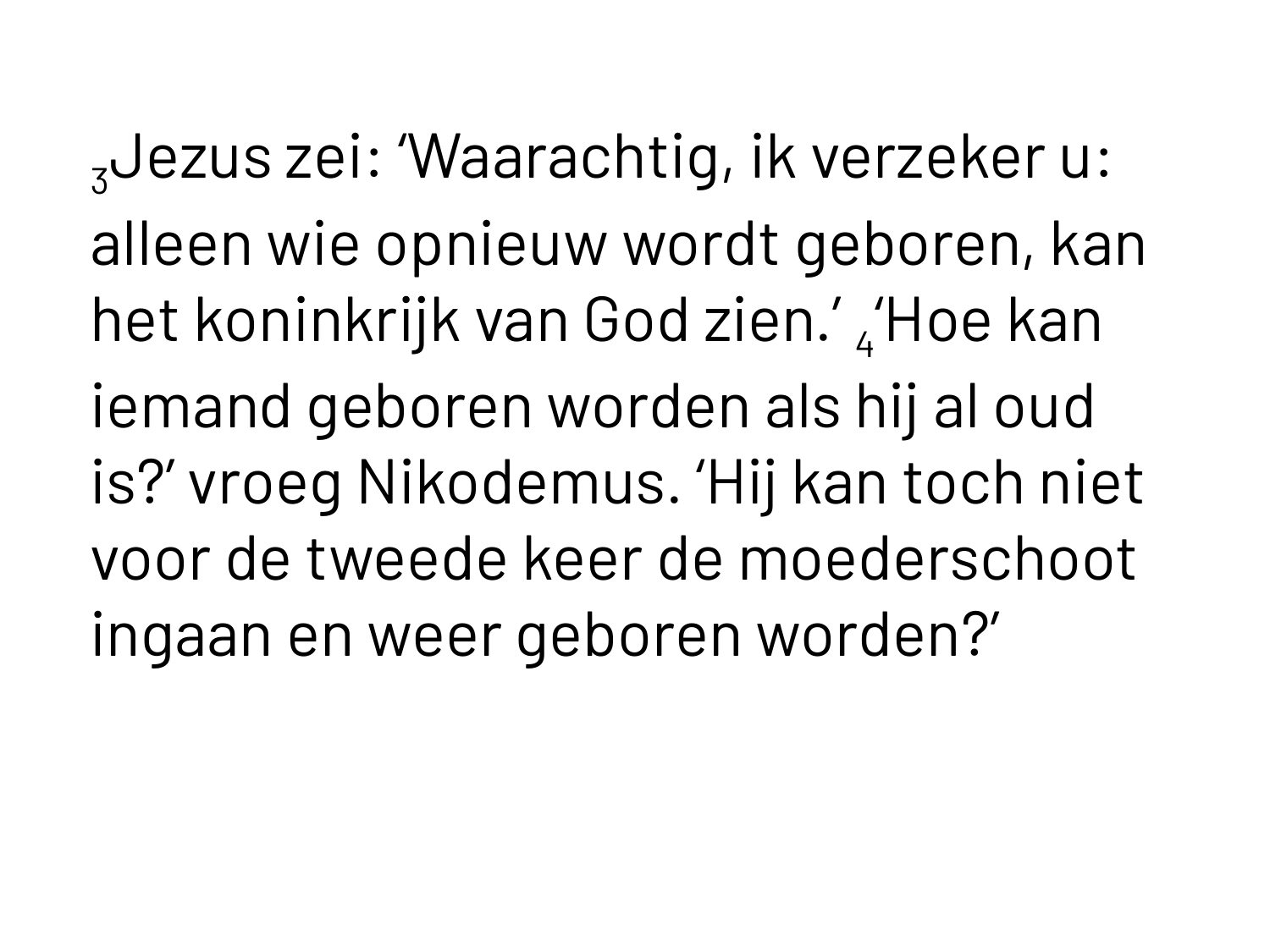

3Jezus zei: ‘Waarachtig, ik verzeker u: alleen wie opnieuw wordt geboren, kan het koninkrijk van God zien.’ 4‘Hoe kan iemand geboren worden als hij al oud is?’ vroeg Nikodemus. ‘Hij kan toch niet voor de tweede keer de moederschoot ingaan en weer geboren worden?’